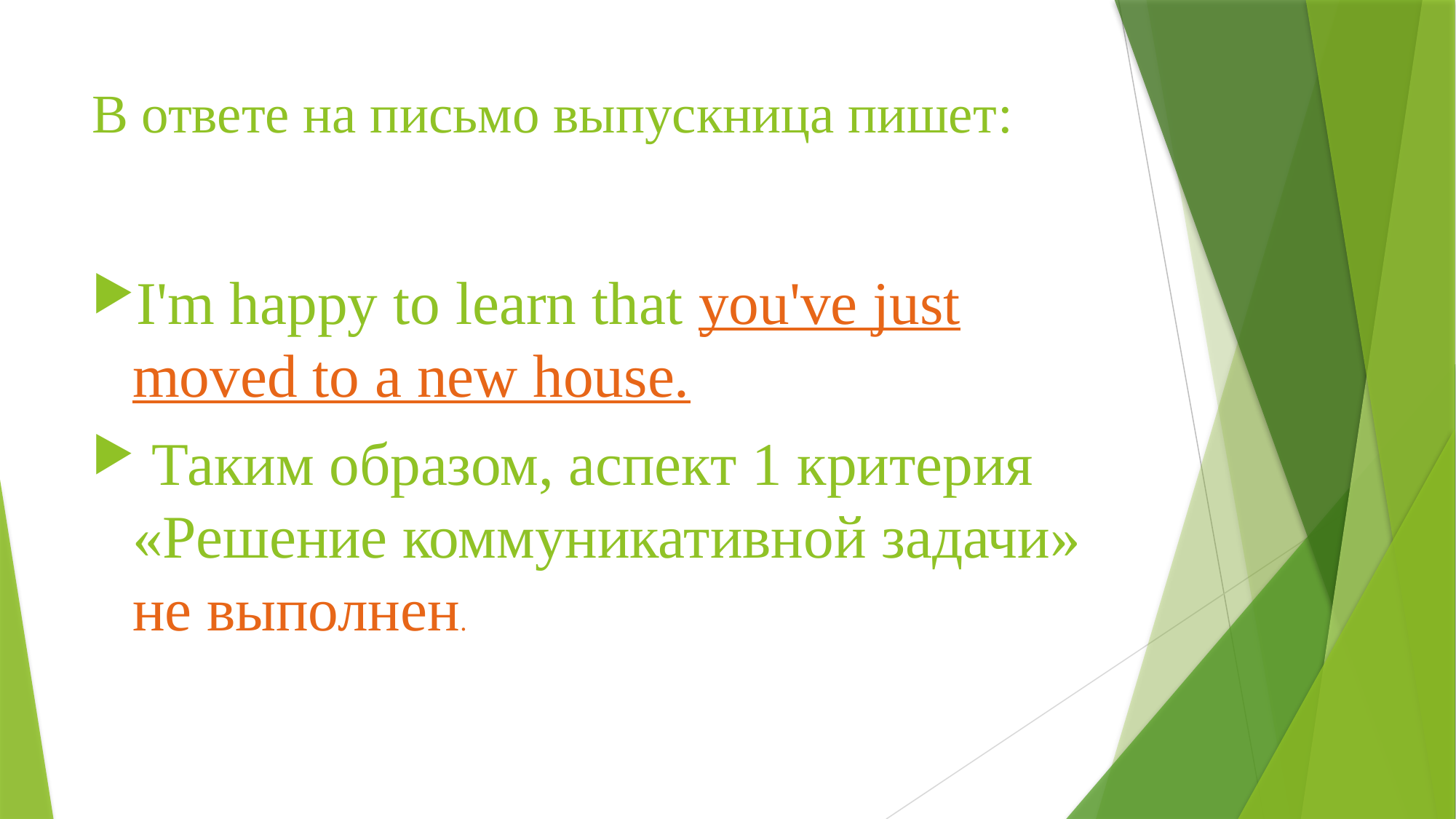

# В ответе на письмо выпускница пишет:
I'm happy to learn that you've just moved to a new house.
 Таким образом, аспект 1 критерия «Решение коммуникативной задачи» не выполнен.